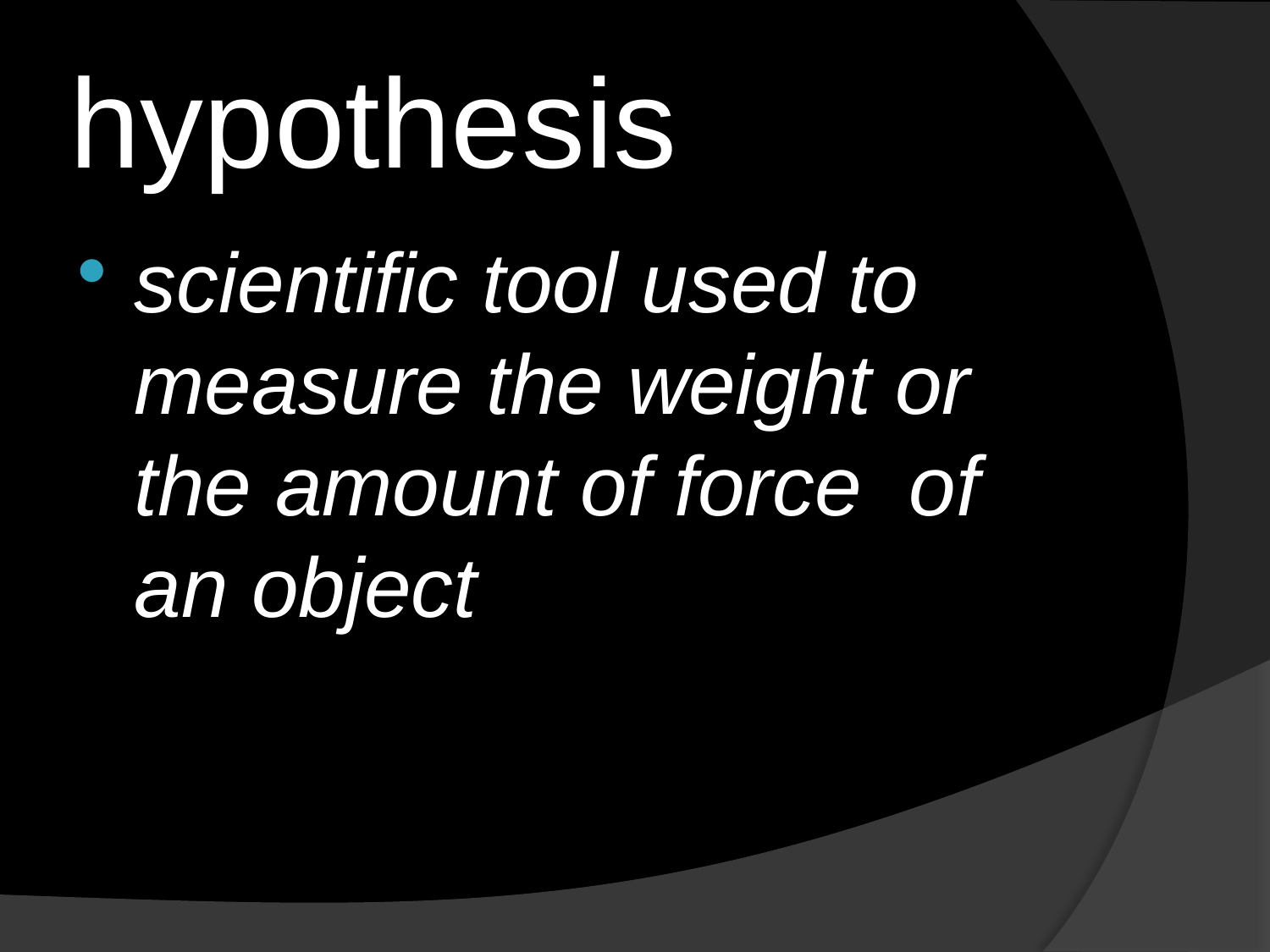

# hypothesis
scientific tool used to measure the weight or the amount of force  of an object